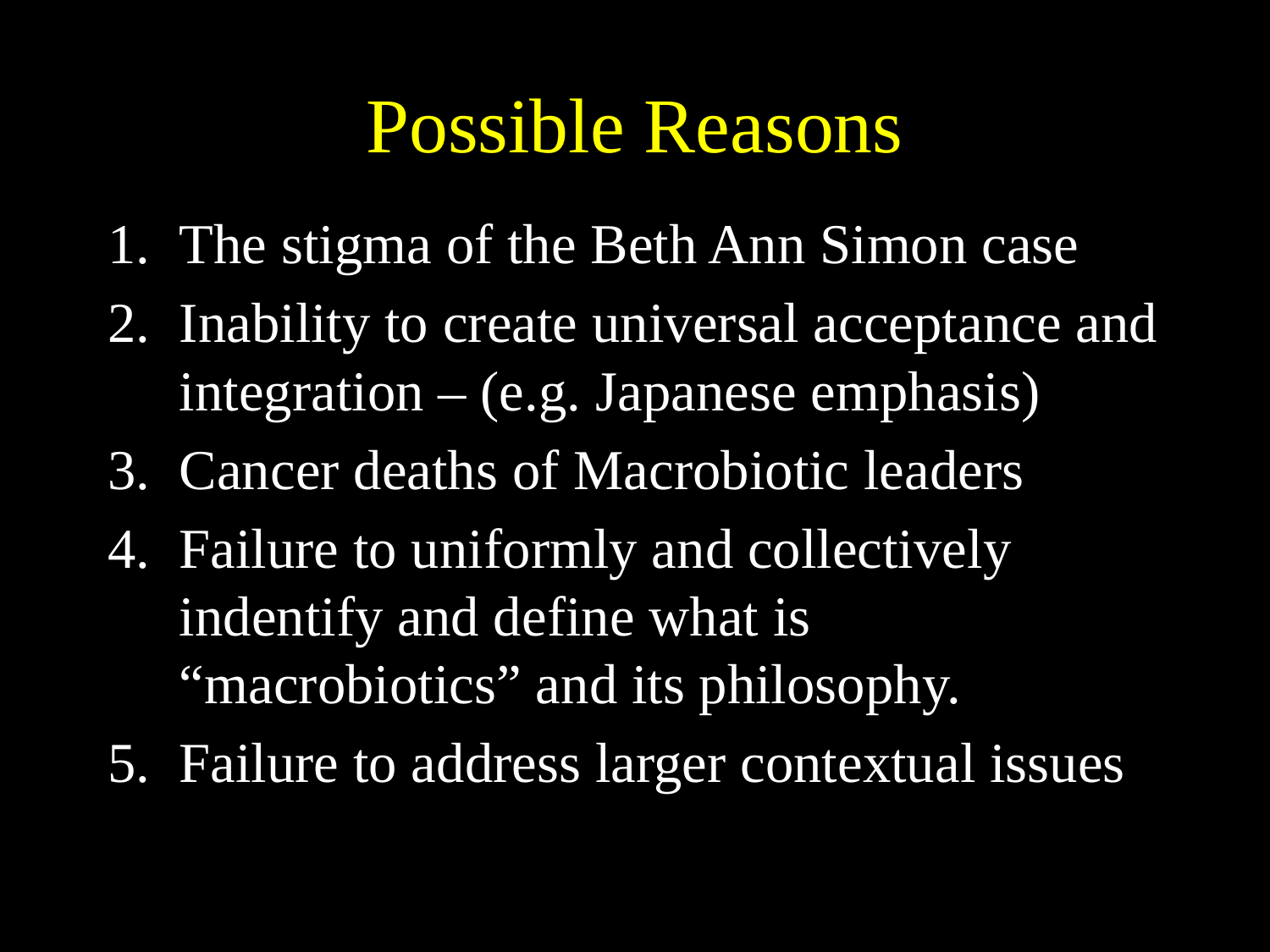

# Possible Reasons
The stigma of the Beth Ann Simon case
Inability to create universal acceptance and integration – (e.g. Japanese emphasis)
Cancer deaths of Macrobiotic leaders
Failure to uniformly and collectively indentify and define what is “macrobiotics” and its philosophy.
Failure to address larger contextual issues